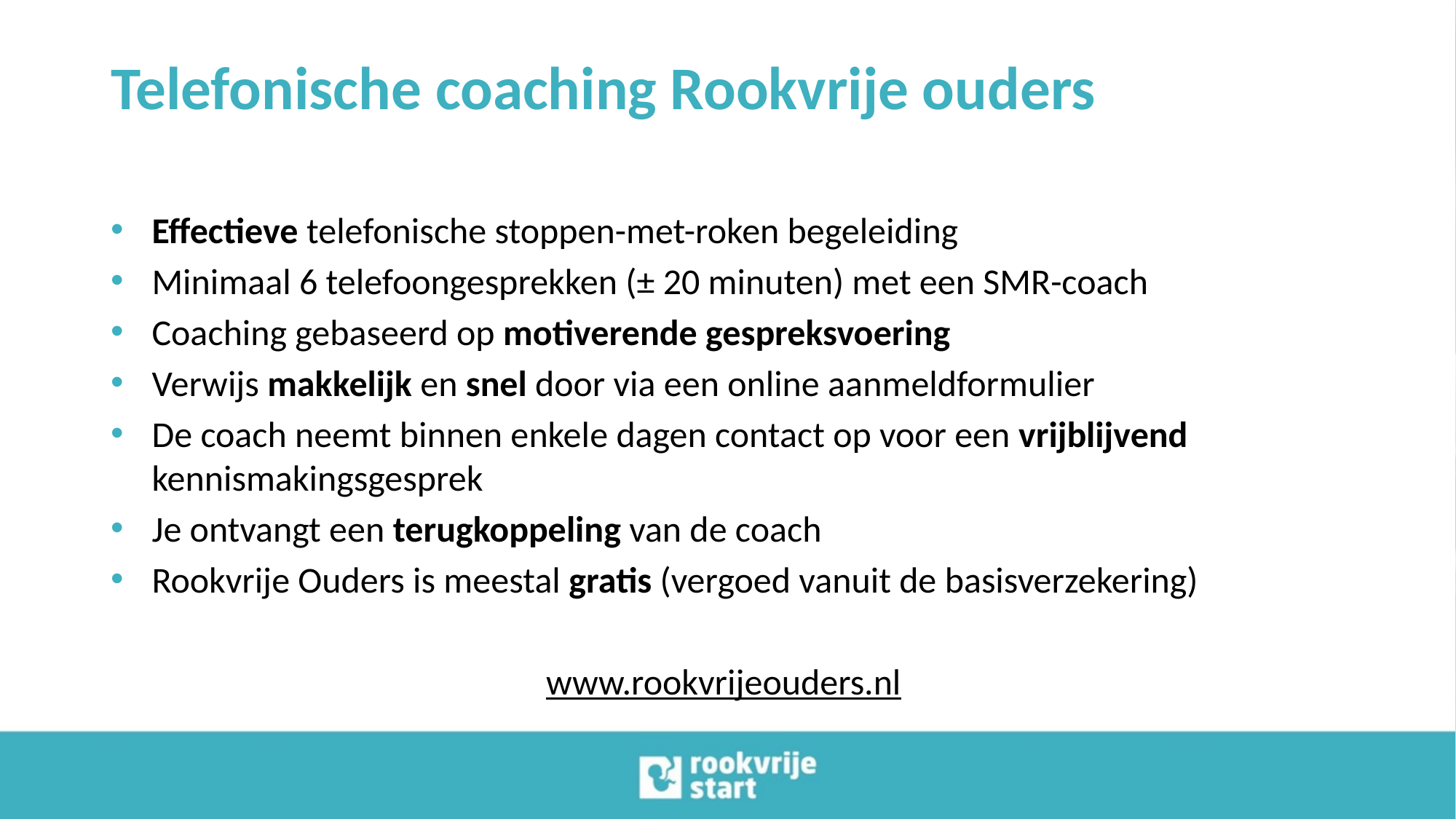

# Telefonische coaching Rookvrije ouders
Effectieve telefonische stoppen-met-roken begeleiding
Minimaal 6 telefoongesprekken (± 20 minuten) met een SMR-coach
Coaching gebaseerd op motiverende gespreksvoering
Verwijs makkelijk en snel door via een online aanmeldformulier
De coach neemt binnen enkele dagen contact op voor een vrijblijvend kennismakingsgesprek
Je ontvangt een terugkoppeling van de coach
Rookvrije Ouders is meestal gratis (vergoed vanuit de basisverzekering)

www.rookvrijeouders.nl